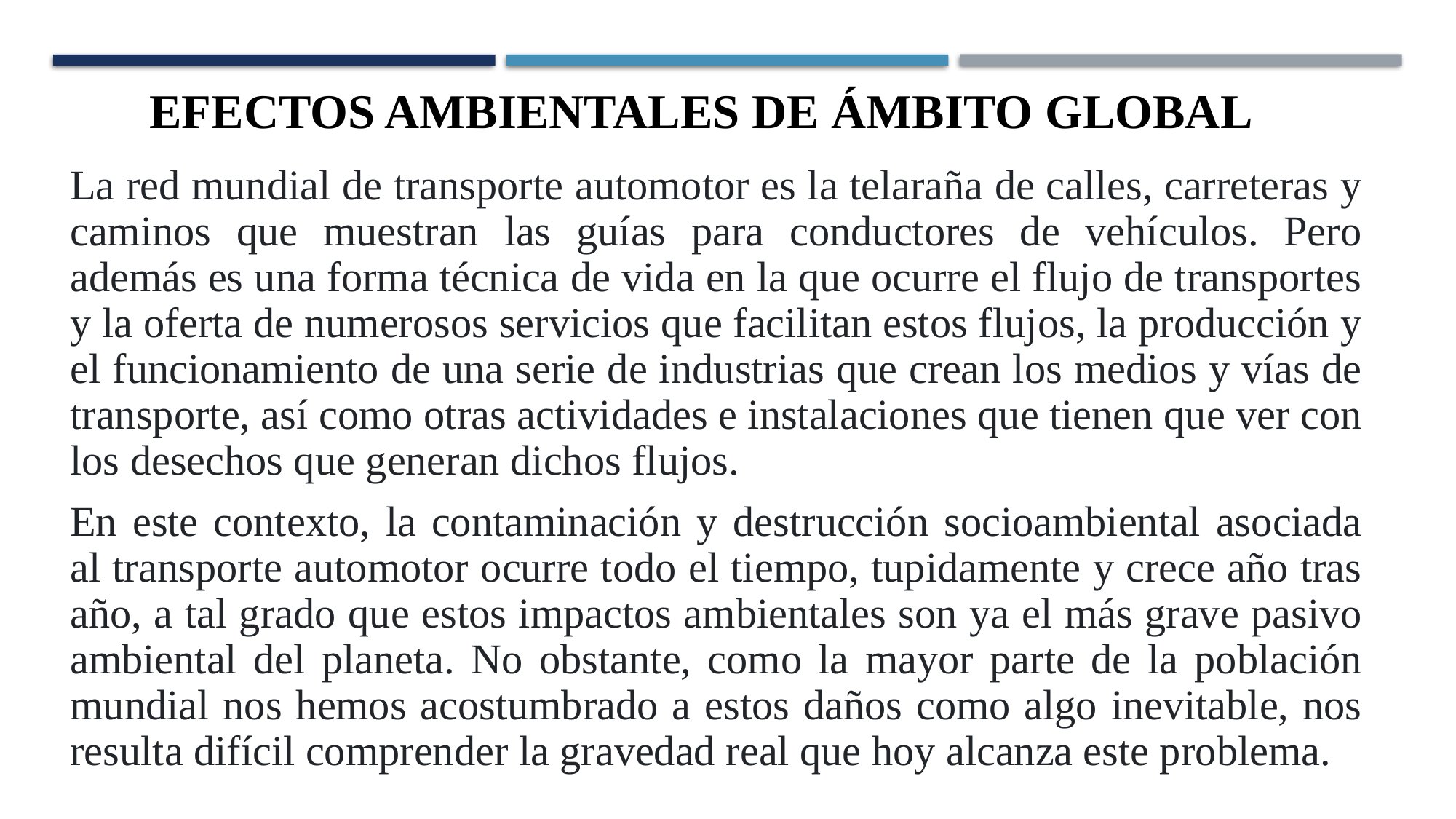

EFECTOS AMBIENTALES DE ÁMBITO GLOBAL
La red mundial de transporte automotor es la telaraña de calles, carreteras y caminos que muestran las guías para conductores de vehículos. Pero además es una forma técnica de vida en la que ocurre el flujo de transportes y la oferta de numerosos servicios que facilitan estos flujos, la producción y el funcionamiento de una serie de industrias que crean los medios y vías de transporte, así como otras actividades e instalaciones que tienen que ver con los desechos que generan dichos flujos.
En este contexto, la contaminación y destrucción socioambiental asociada al transporte automotor ocurre todo el tiempo, tupidamente y crece año tras año, a tal grado que estos impactos ambientales son ya el más grave pasivo ambiental del planeta. No obstante, como la mayor parte de la población mundial nos hemos acostumbrado a estos daños como algo inevitable, nos resulta difícil comprender la gravedad real que hoy alcanza este problema.